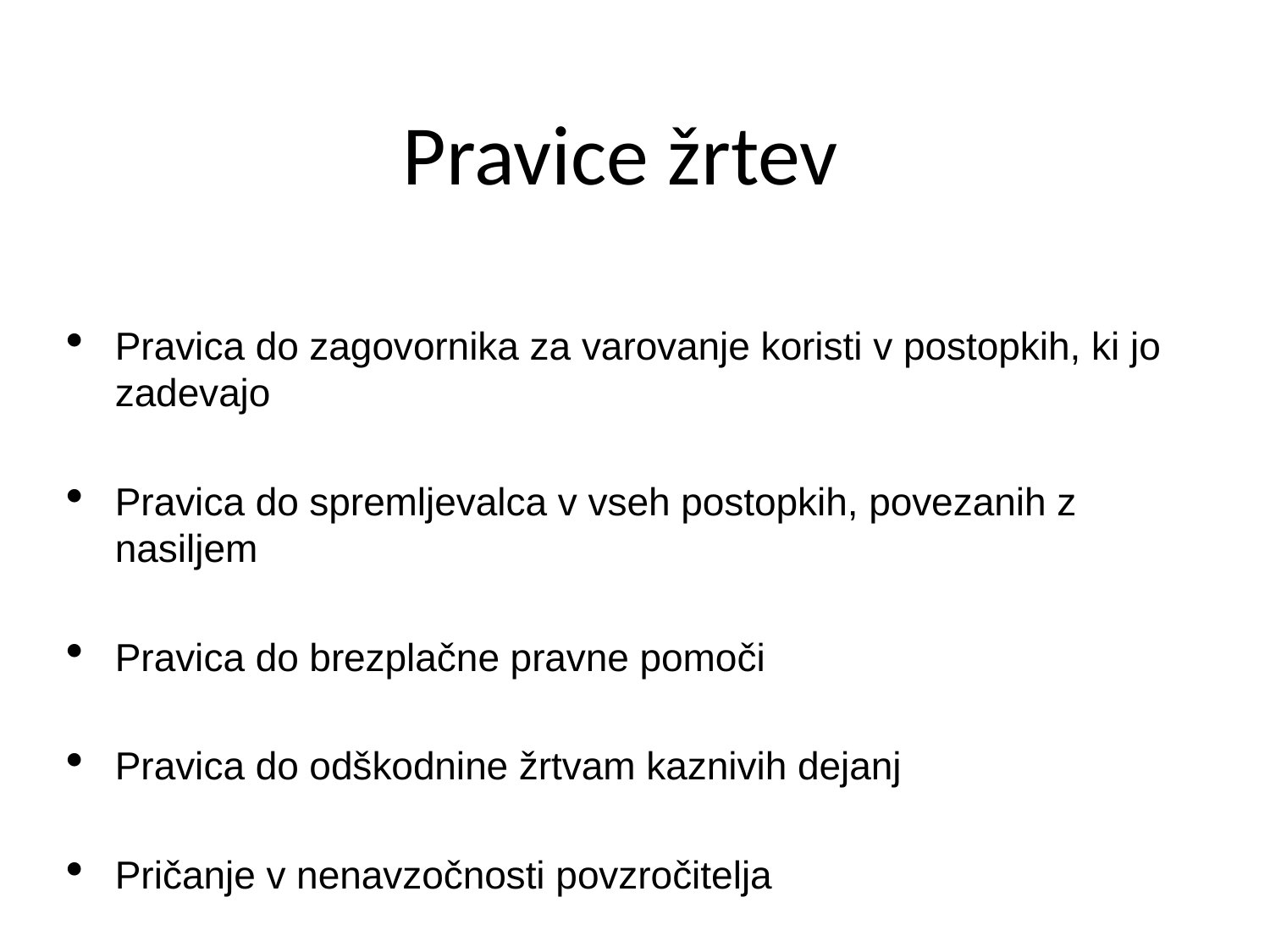

Pravice žrtev

Pravica do zagovornika za varovanje koristi v postopkih, ki jo zadevajo

Pravica do spremljevalca v vseh postopkih, povezanih z nasiljem

Pravica do brezplačne pravne pomoči

Pravica do odškodnine žrtvam kaznivih dejanj

Pričanje v nenavzočnosti povzročitelja